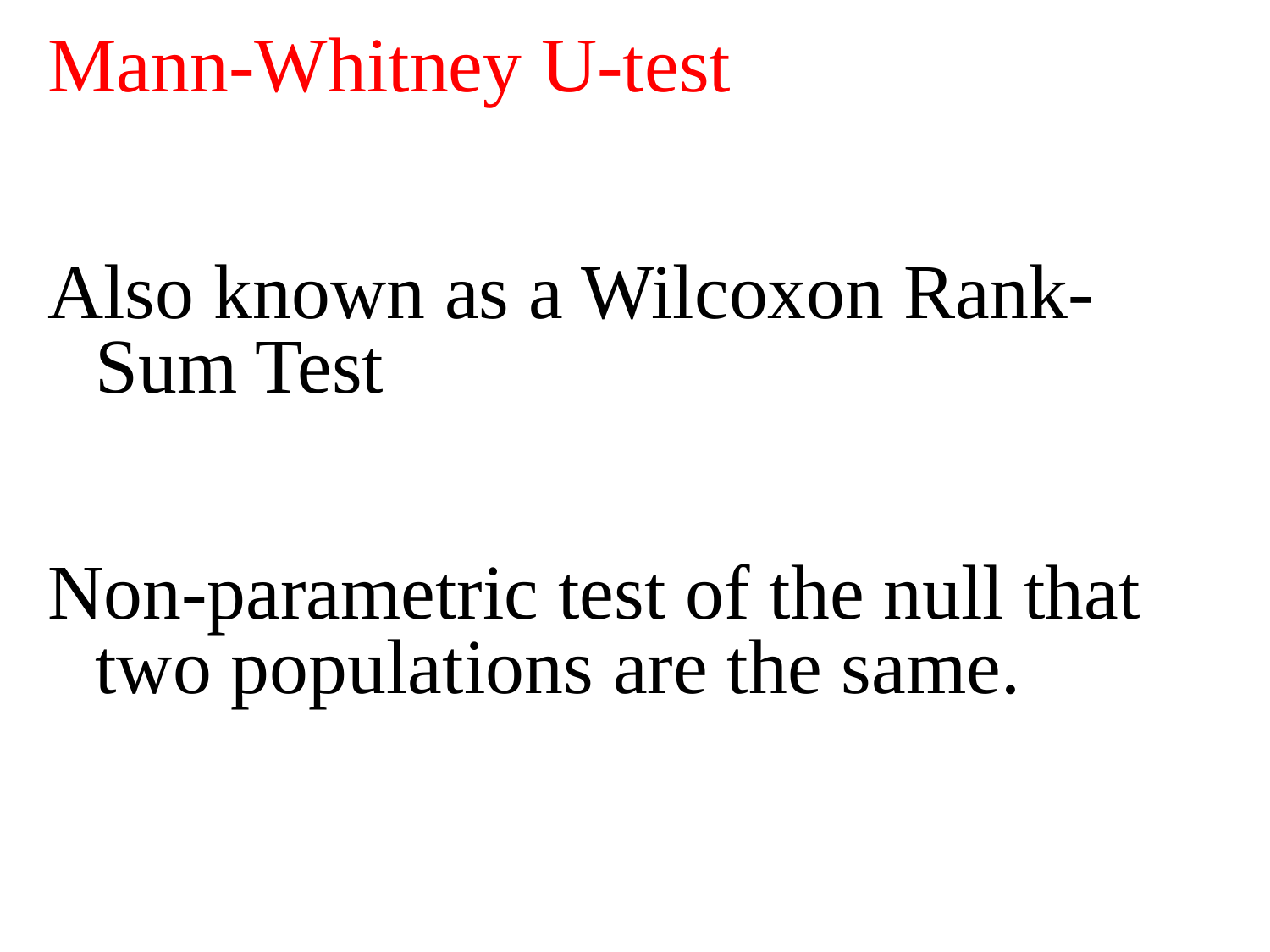

Mann-Whitney U-test

Also known as a Wilcoxon Rank-Sum Test

Non-parametric test of the null that two populations are the same.